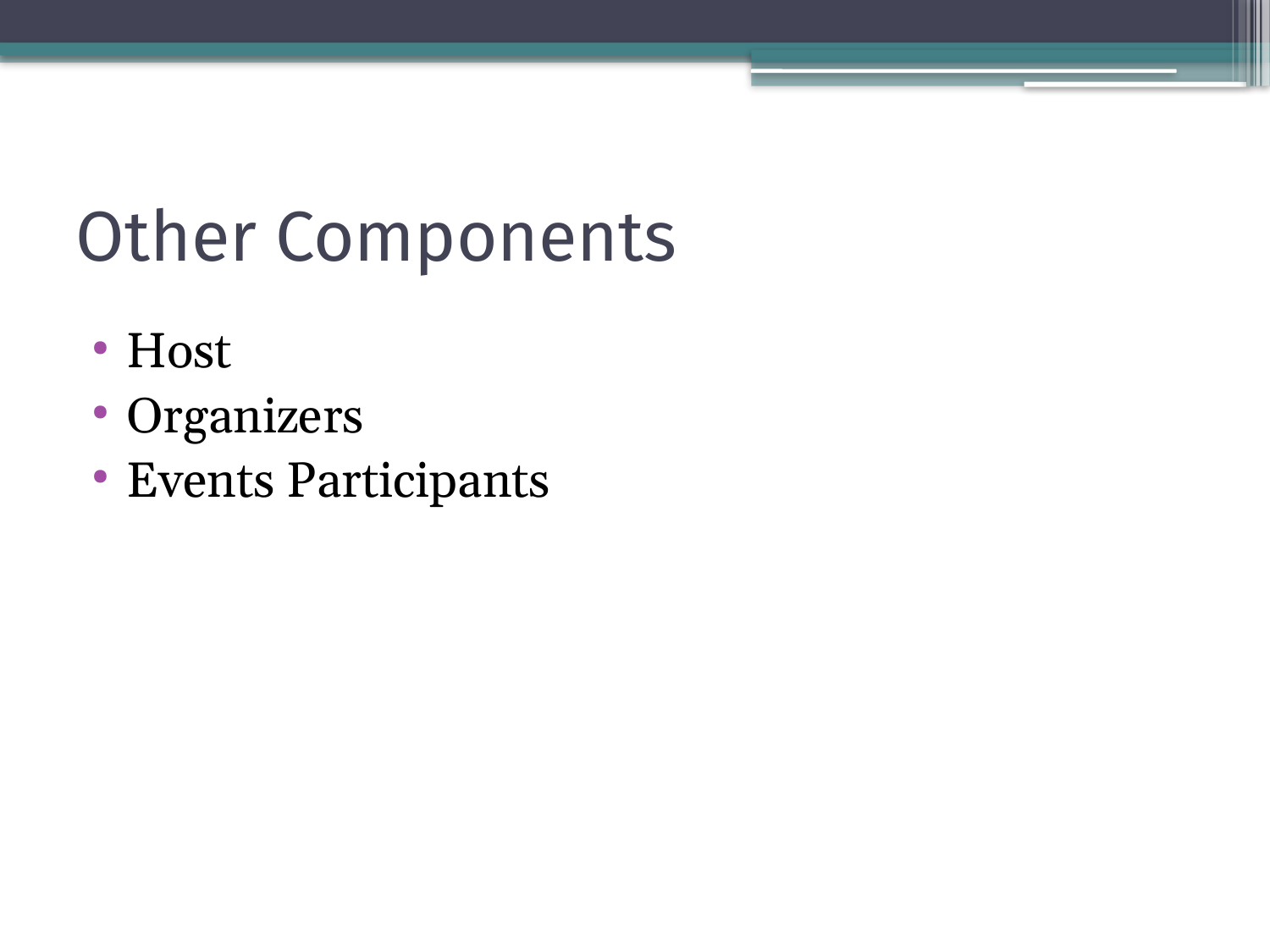

# Other Components
Host
Organizers
Events Participants